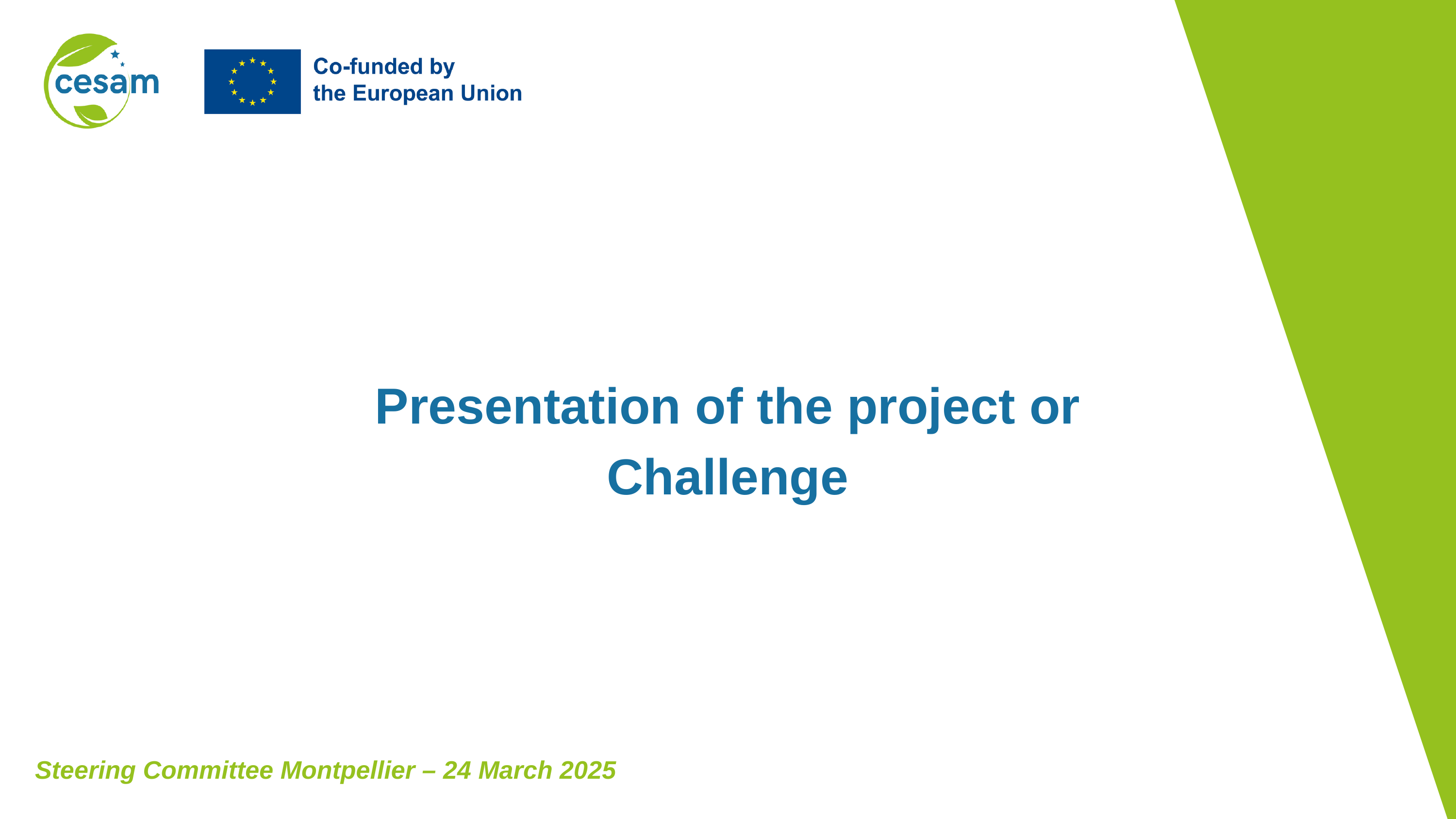

Presentation of the project or Challenge
Steering Committee Montpellier – 24 March 2025